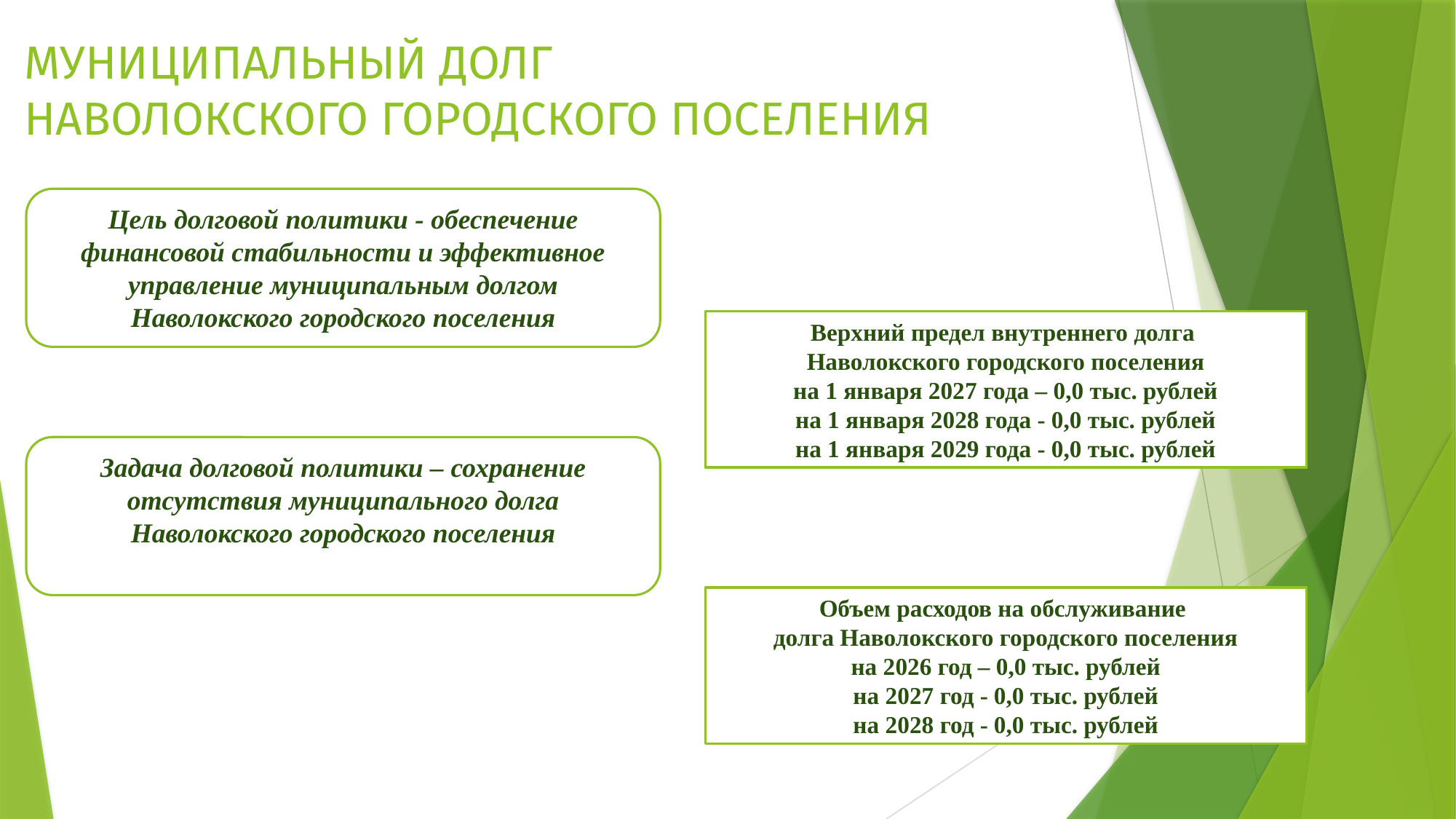

# МУНИЦИПАЛЬНЫЙ ДОЛГ НАВОЛОКСКОГО ГОРОДСКОГО ПОСЕЛЕНИЯ
Цель долговой политики - обеспечение финансовой стабильности и эффективное управление муниципальным долгом Наволокского городского поселения
Верхний предел внутреннего долга
Наволокского городского поселения
на 1 января 2027 года – 0,0 тыс. рублей
на 1 января 2028 года - 0,0 тыс. рублей
на 1 января 2029 года - 0,0 тыс. рублей
Задача долговой политики – сохранение отсутствия муниципального долга Наволокского городского поселения
Объем расходов на обслуживание
долга Наволокского городского поселения
на 2026 год – 0,0 тыс. рублей
на 2027 год - 0,0 тыс. рублей
на 2028 год - 0,0 тыс. рублей